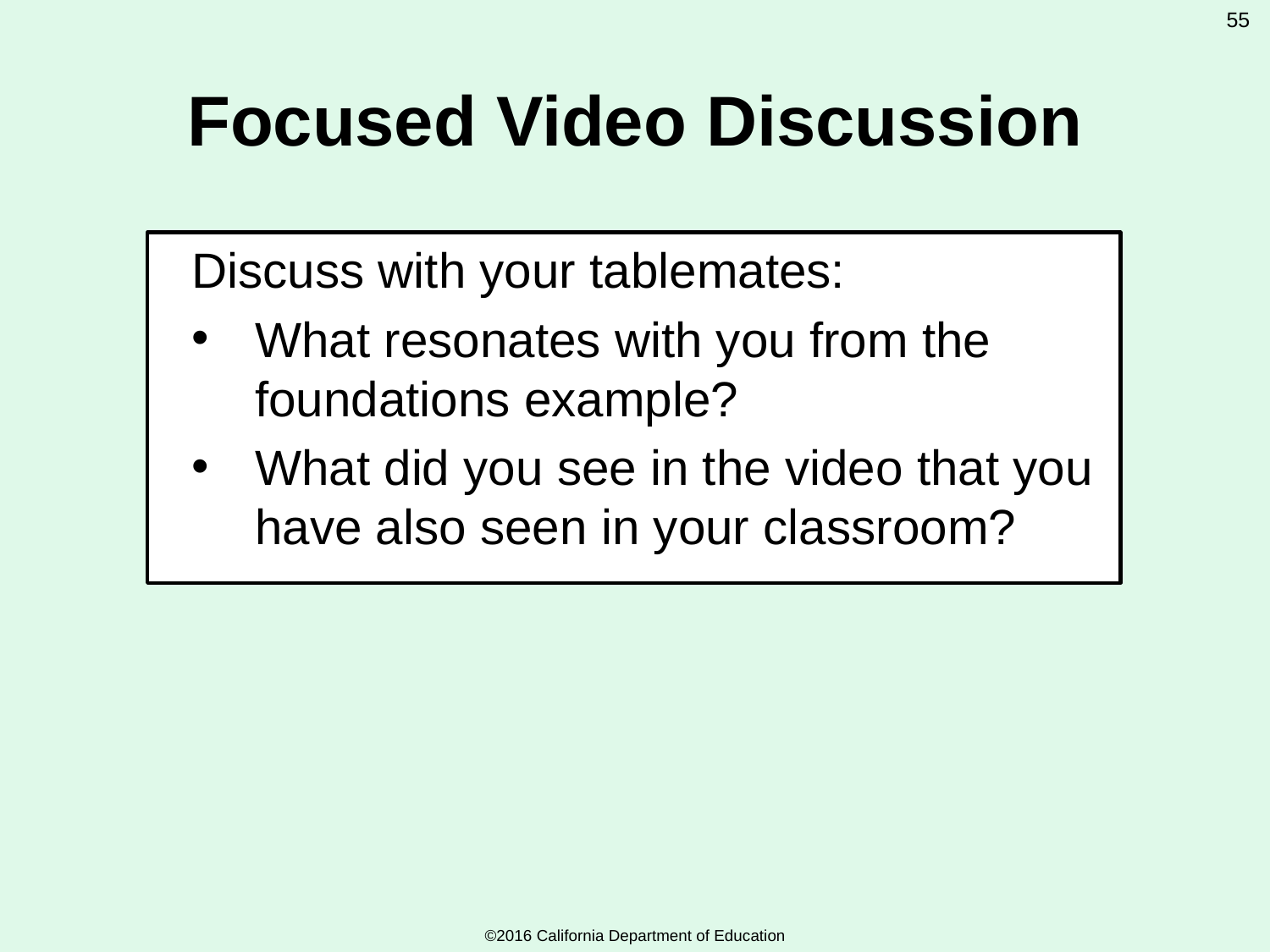

55
# Focused Video Discussion
Discuss with your tablemates:
What resonates with you from the foundations example?
What did you see in the video that you have also seen in your classroom?